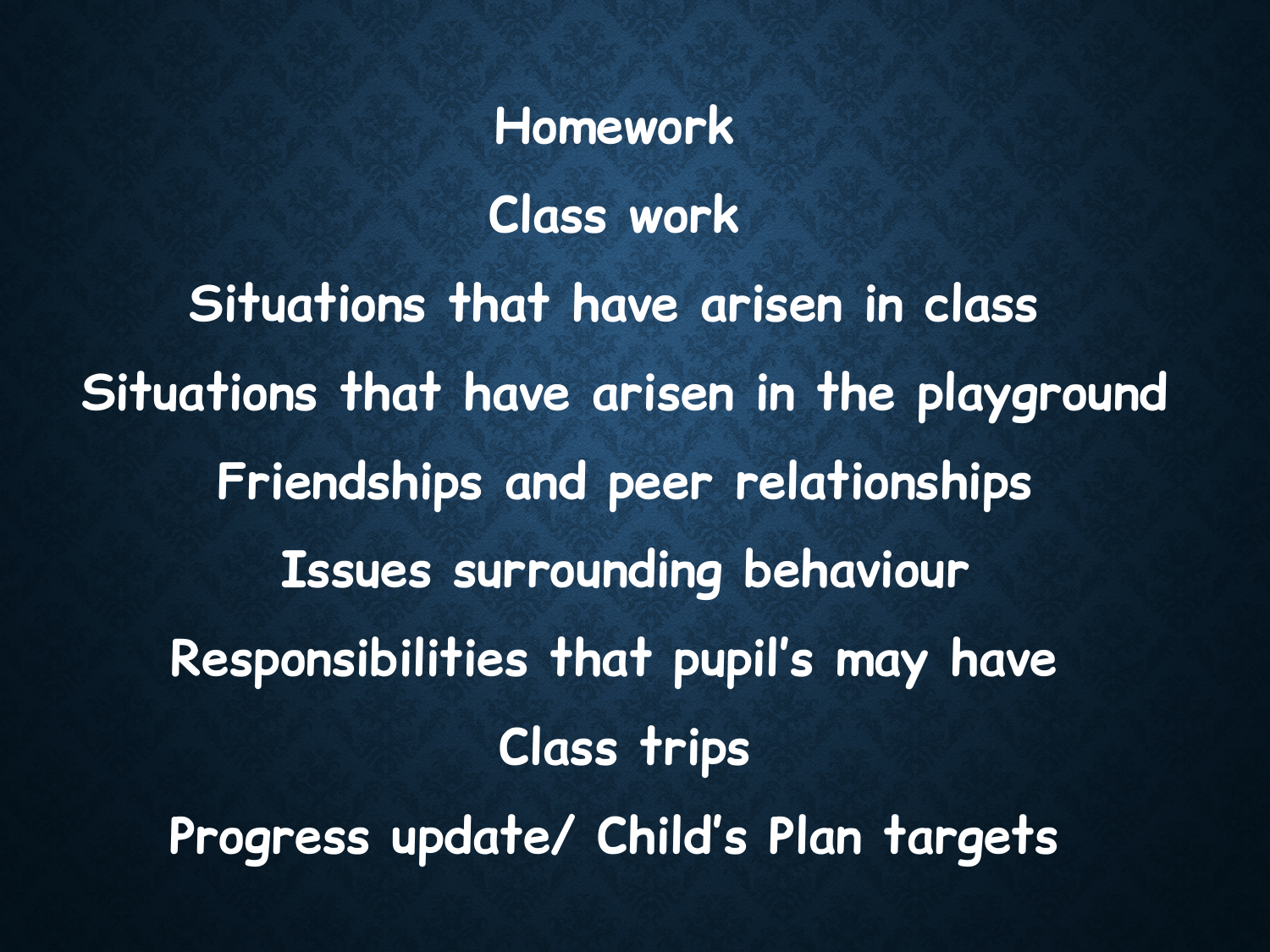

Homework
Class work
Situations that have arisen in class
Situations that have arisen in the playground
Friendships and peer relationships
Issues surrounding behaviour
Responsibilities that pupil’s may have
Class trips
Progress update/ Child’s Plan targets

NB. This list is not exhaustive.